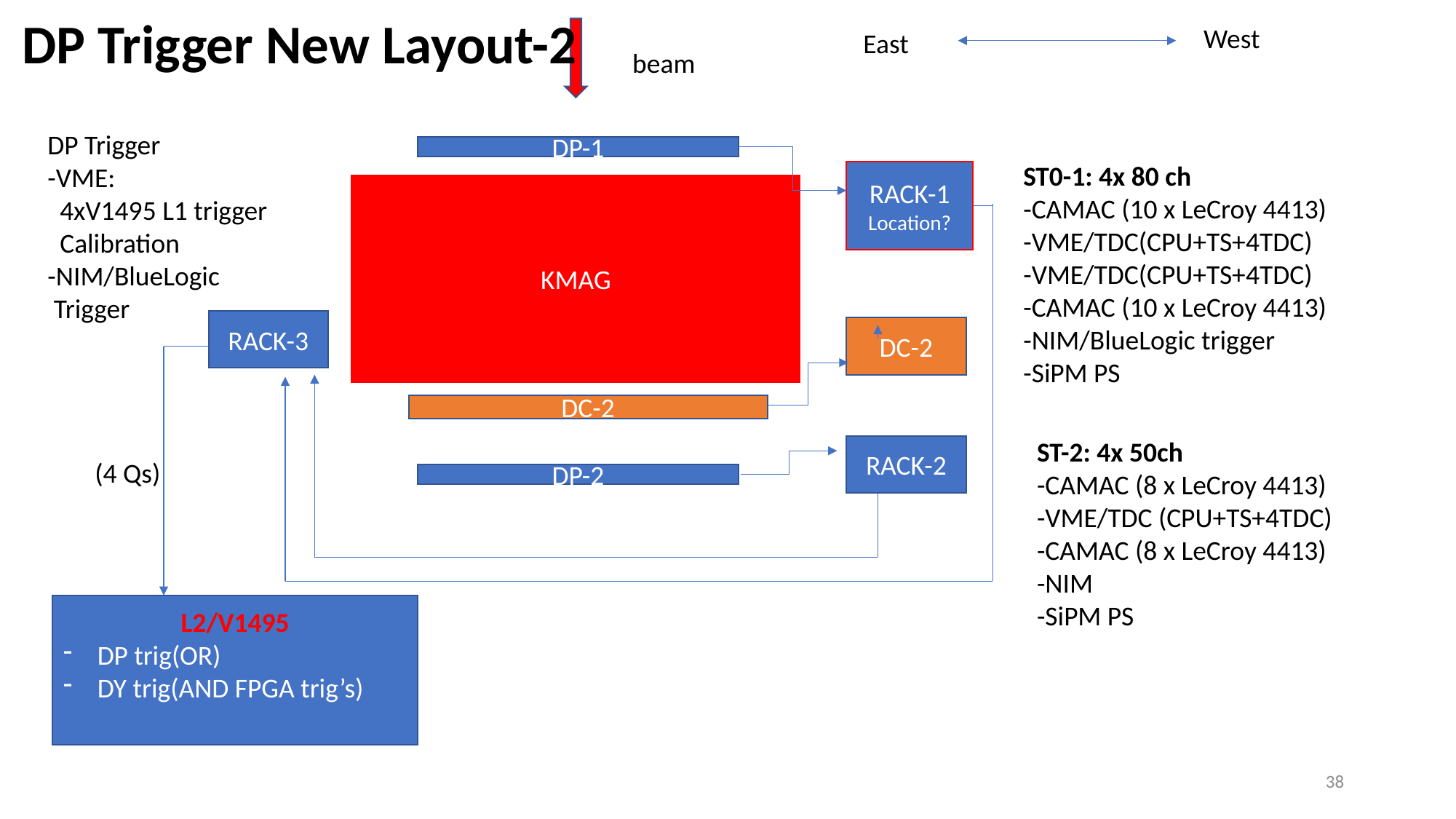

DP Trigger New Layout-2
West

East
beam
DP Trigger
-VME:
  4xV1495 L1 trigger
  Calibration
-NIM/BlueLogic
 Trigger
DP-1
ST0-1: 4x 80 ch
-CAMAC (10 x LeCroy 4413)
-VME/TDC(CPU+TS+4TDC)
-VME/TDC(CPU+TS+4TDC)
-CAMAC (10 x LeCroy 4413)
-NIM/BlueLogic trigger
-SiPM PS

RACK-1
Location?
KMAG
RACK-3
L2/V1495
DP trig(OR)
DY trig(AND FPGA trig’s)

DC-2
DC-2
ST-2: 4x 50ch
-CAMAC (8 x LeCroy 4413)
-VME/TDC (CPU+TS+4TDC)
-CAMAC (8 x LeCroy 4413)
-NIM
-SiPM PS

RACK-2
(4 Qs)
DP-2
38